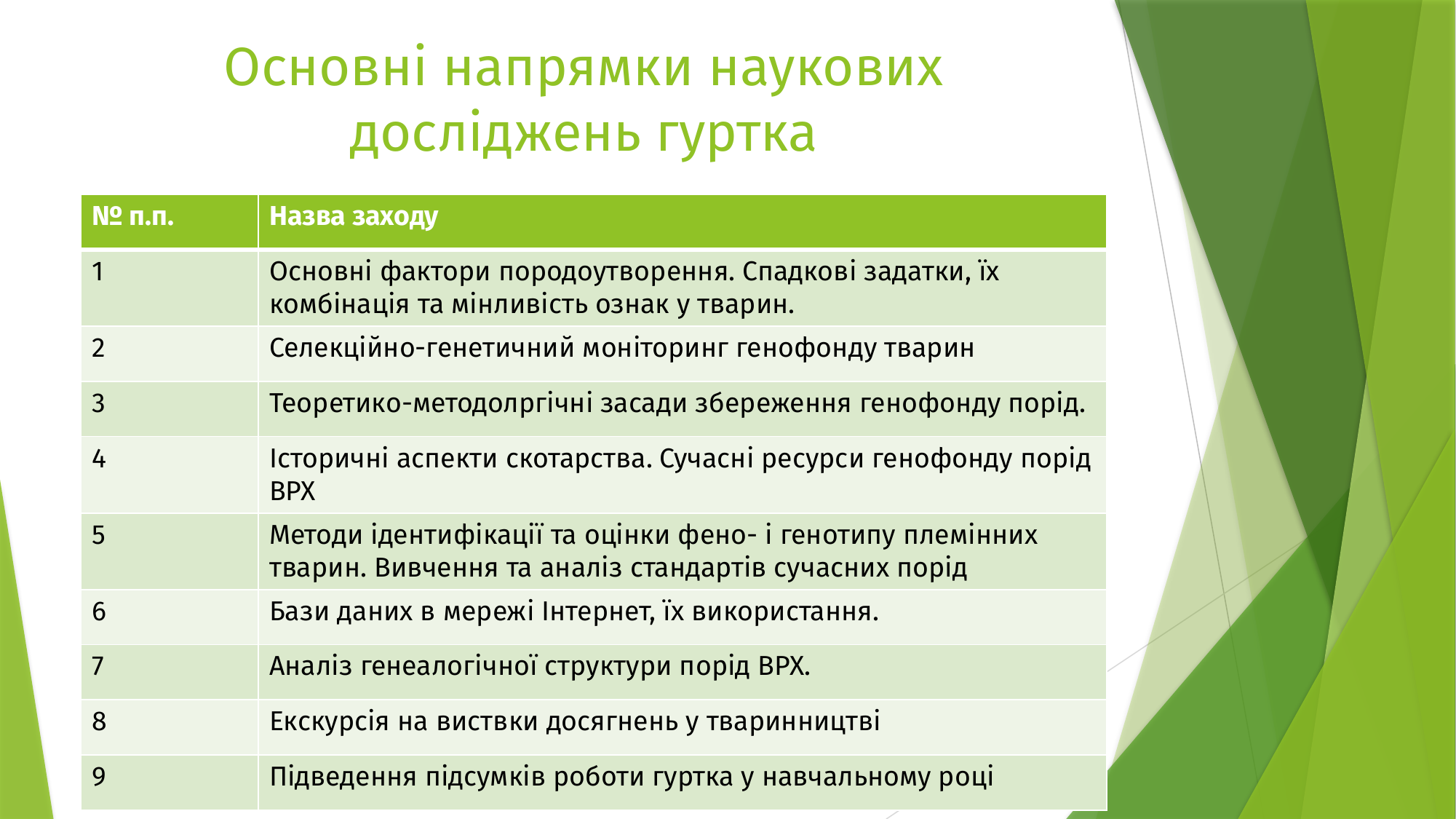

# Основні напрямки наукових досліджень гуртка
| № п.п. | Назва заходу |
| --- | --- |
| 1 | Основні фактори породоутворення. Спадкові задатки, їх комбінація та мінливість ознак у тварин. |
| 2 | Селекційно-генетичний моніторинг генофонду тварин |
| 3 | Теоретико-методолргічні засади збереження генофонду порід. |
| 4 | Історичні аспекти скотарства. Сучасні ресурси генофонду порід ВРХ |
| 5 | Методи ідентифікації та оцінки фено- і генотипу племінних тварин. Вивчення та аналіз стандартів сучасних порід |
| 6 | Бази даних в мережі Інтернет, їх використання. |
| 7 | Аналіз генеалогічної структури порід ВРХ. |
| 8 | Екскурсія на виствки досягнень у тваринництві |
| 9 | Підведення підсумків роботи гуртка у навчальному році |